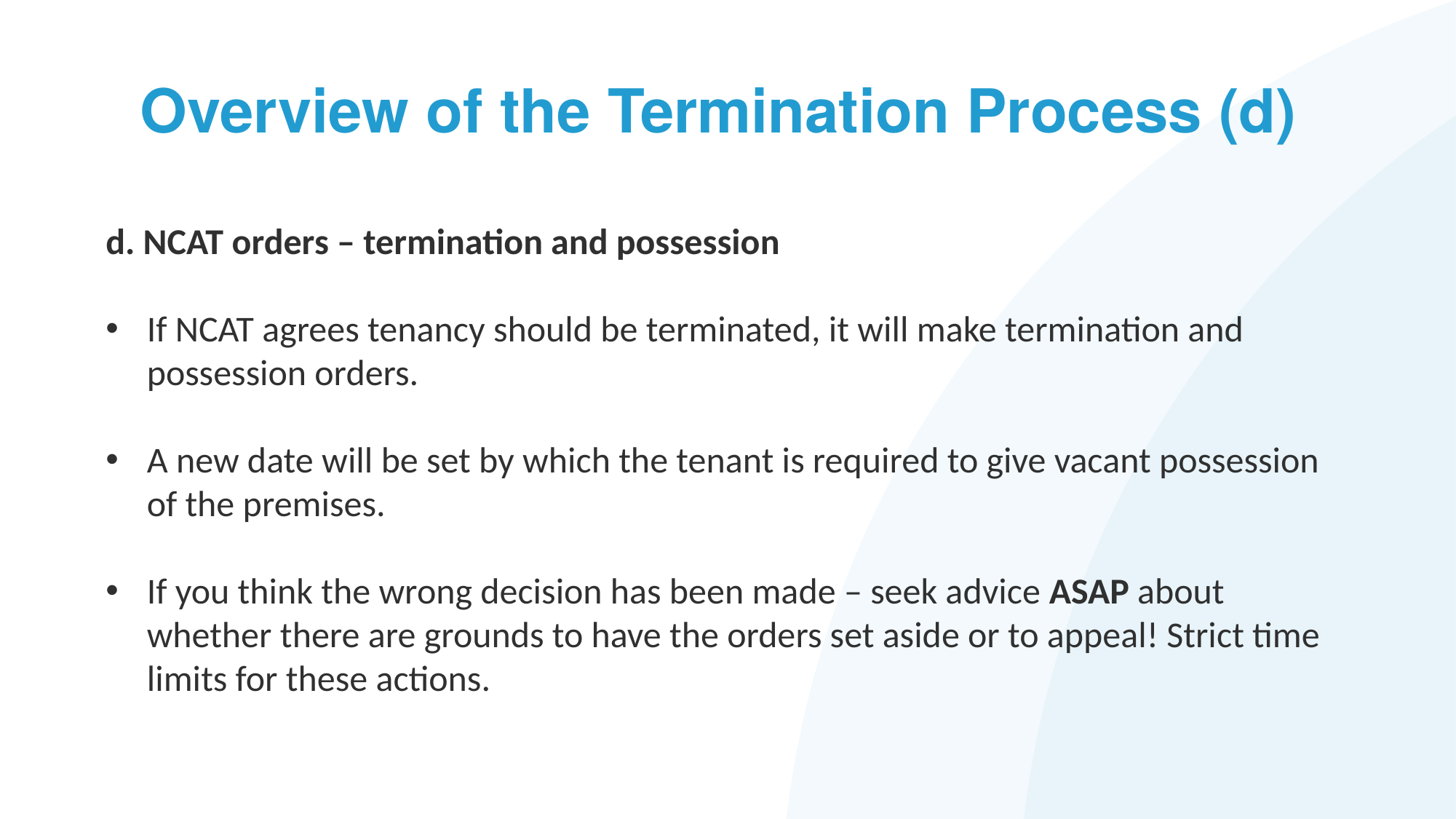

# Overview of the Termination Process (d)
d. NCAT orders – termination and possession

If NCAT agrees tenancy should be terminated, it will make termination and possession orders.

A new date will be set by which the tenant is required to give vacant possession of the premises.

If you think the wrong decision has been made – seek advice ASAP about whether there are grounds to have the orders set aside or to appeal! Strict time limits for these actions.